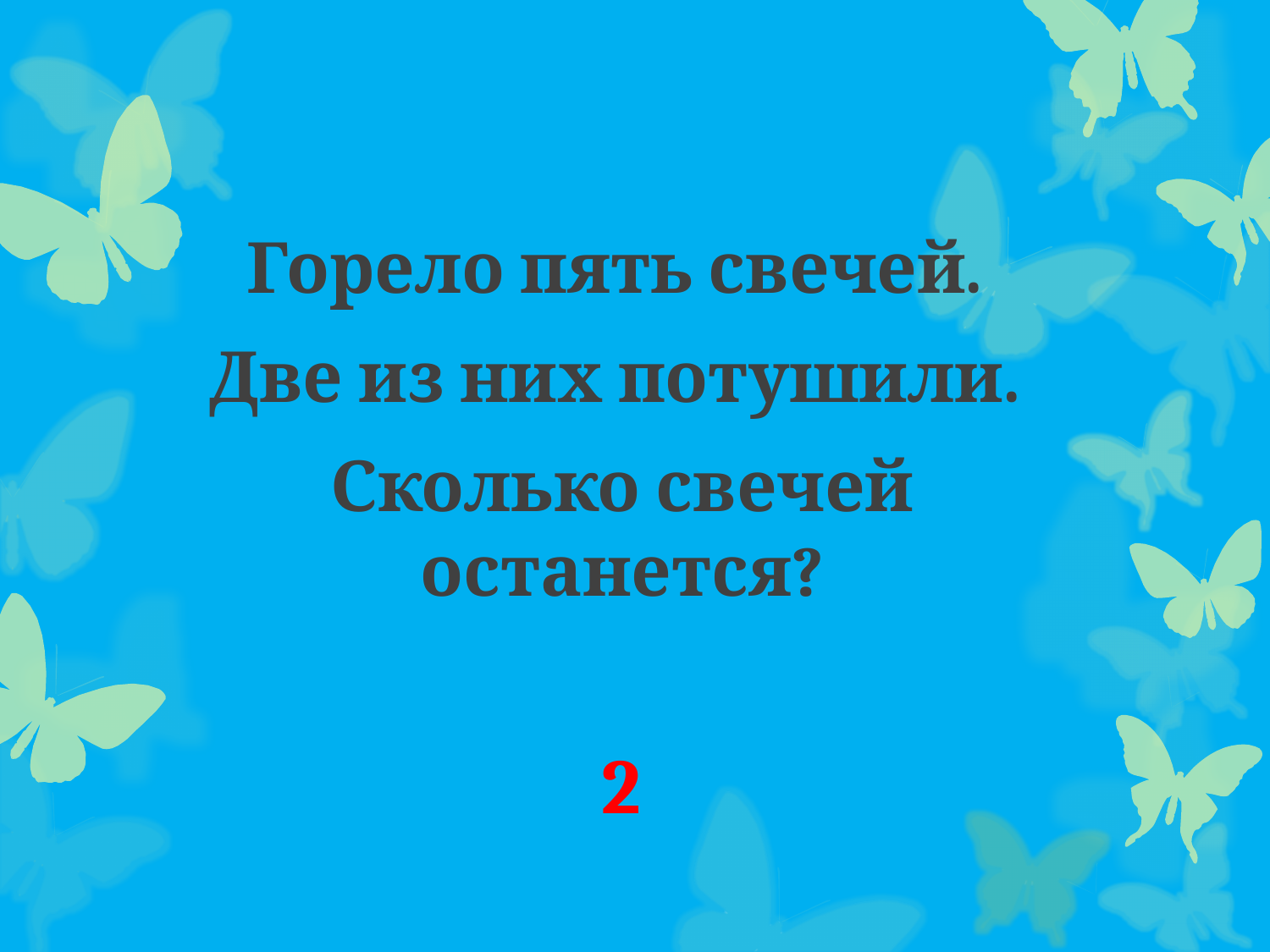

#
Горело пять свечей.
Две из них потушили.
Сколько свечей останется?

2